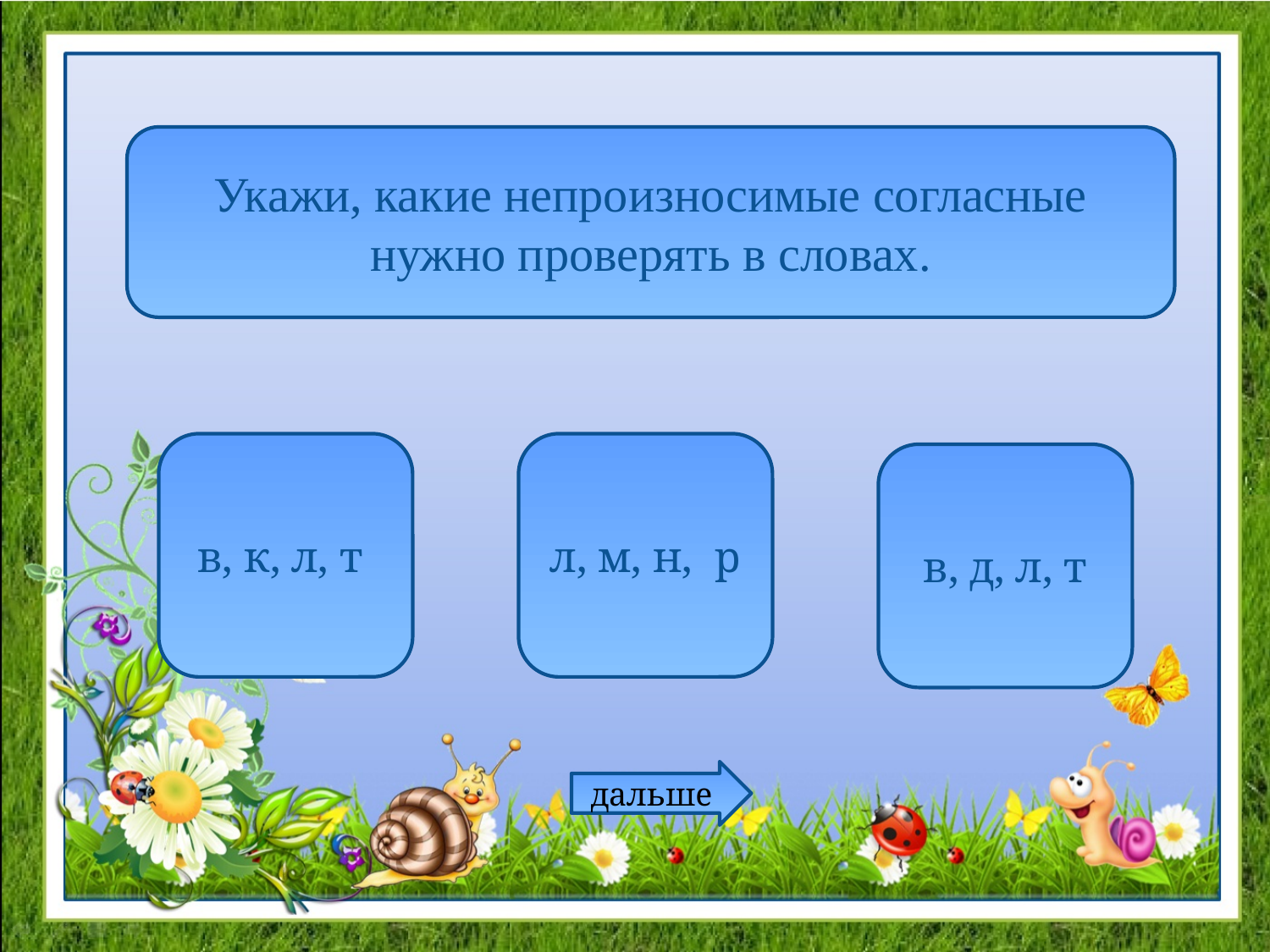

Укажи, какие непроизносимые согласные нужно проверять в словах.
в, к, л, т
л, м, н,  р
в, д, л, т
дальше